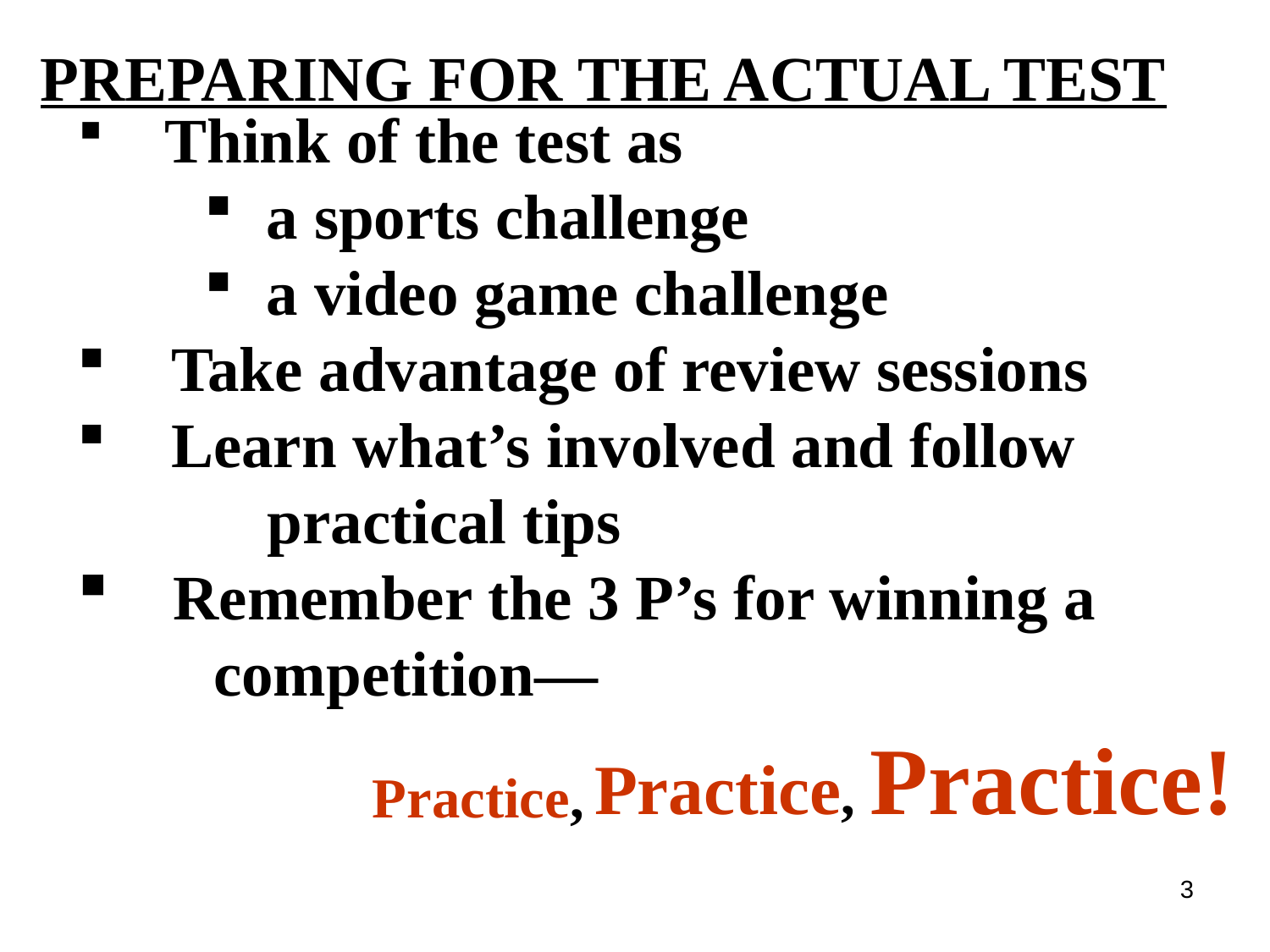

PREPARING FOR THE ACTUAL TEST

    Think of the test as
  a sports challenge
  a video game challenge
    Take advantage of review sessions
    Learn what’s involved and follow =----l-practical tips
    Remember the 3 P’s for winning a - -----competition—

Practice!
 Practice,
Practice,
3